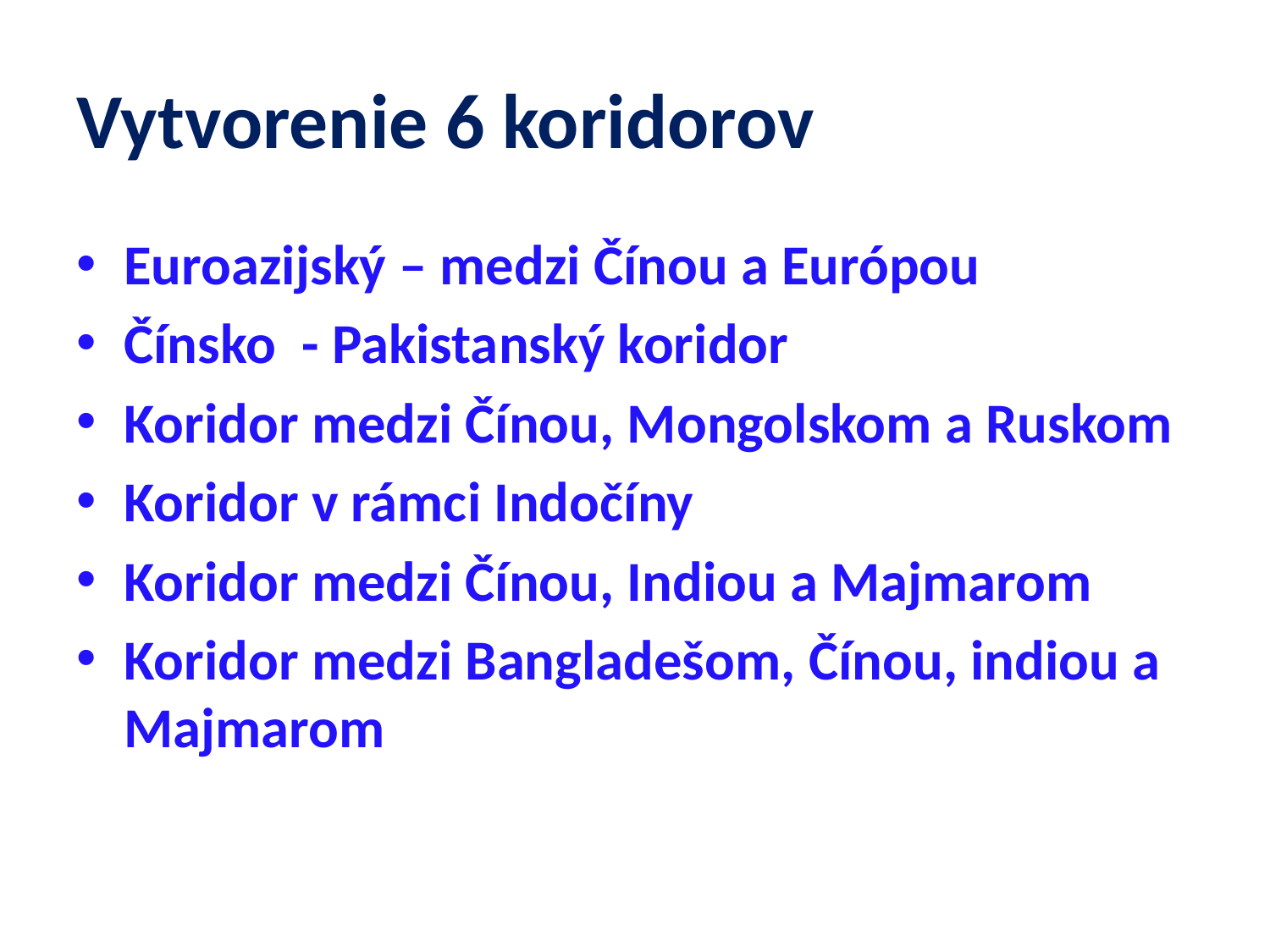

# Vytvorenie 6 koridorov
Euroazijský – medzi Čínou a Európou
Čínsko  - Pakistanský koridor
Koridor medzi Čínou, Mongolskom a Ruskom
Koridor v rámci Indočíny
Koridor medzi Čínou, Indiou a Majmarom
Koridor medzi Bangladešom, Čínou, indiou a Majmarom